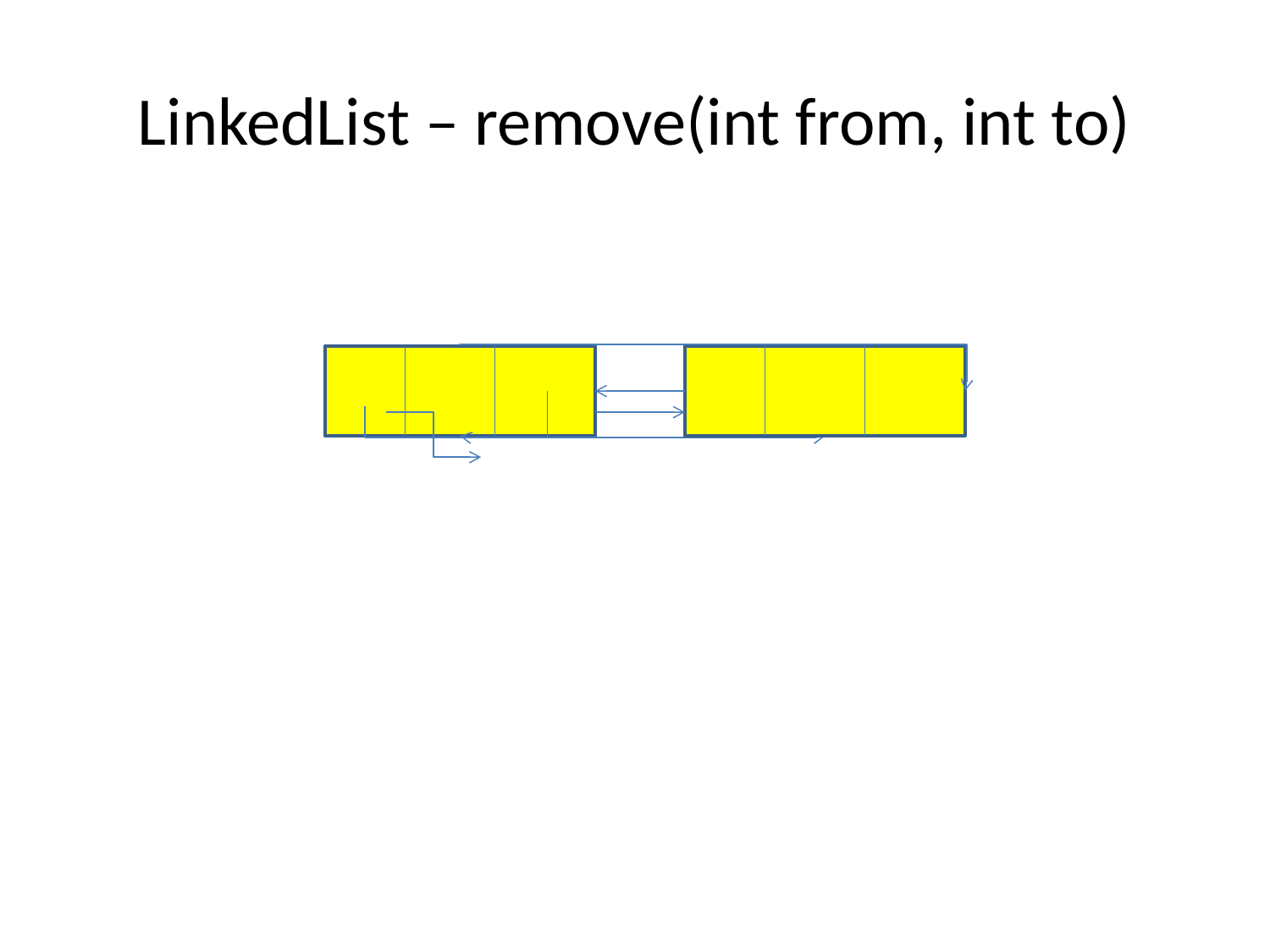

# LinkedList – remove(int from, int to)